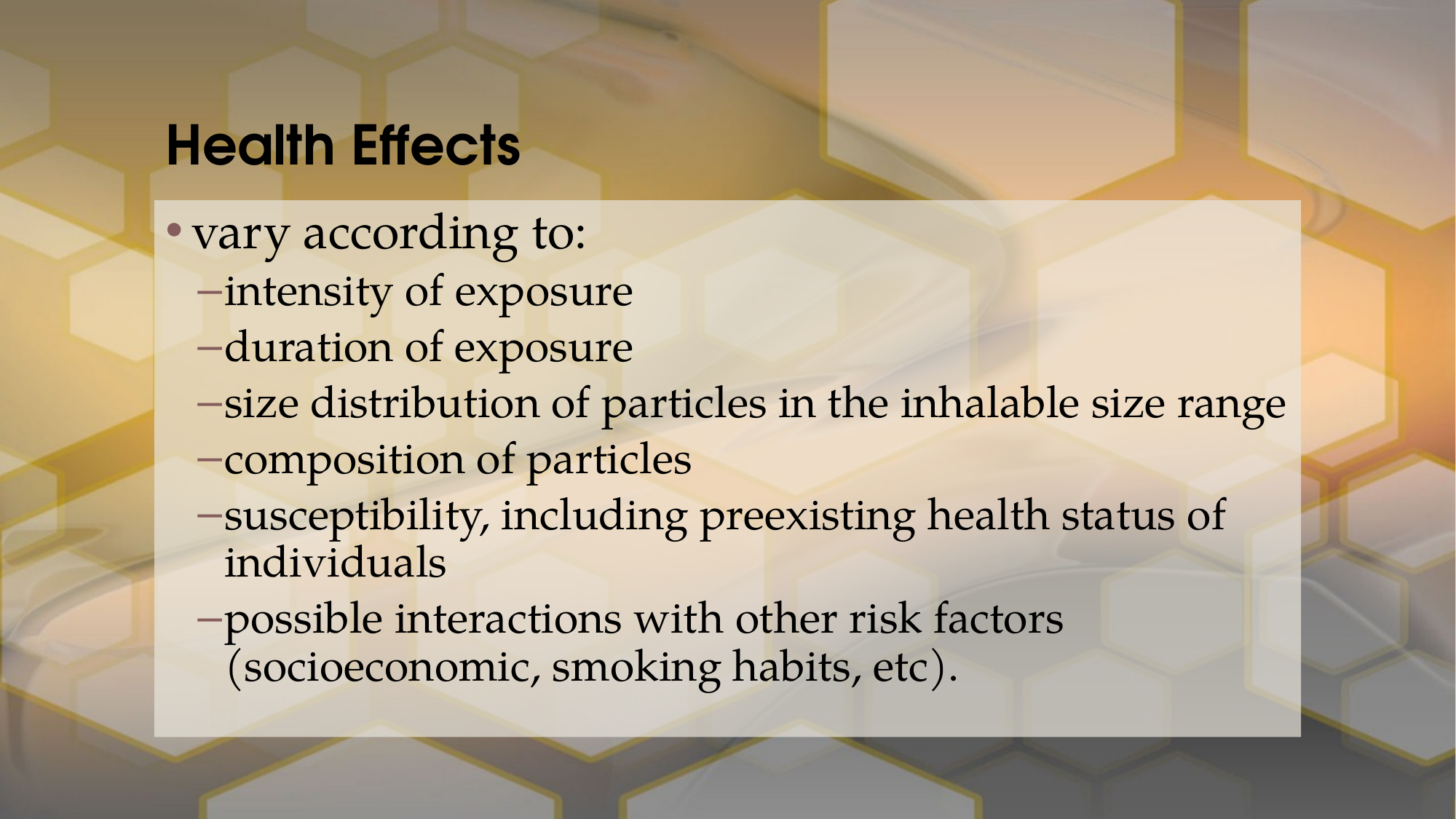

# Health Effects
vary according to:
intensity of exposure
duration of exposure
size distribution of particles in the inhalable size range
composition of particles
susceptibility, including preexisting health status of individuals
possible interactions with other risk factors (socioeconomic, smoking habits, etc).